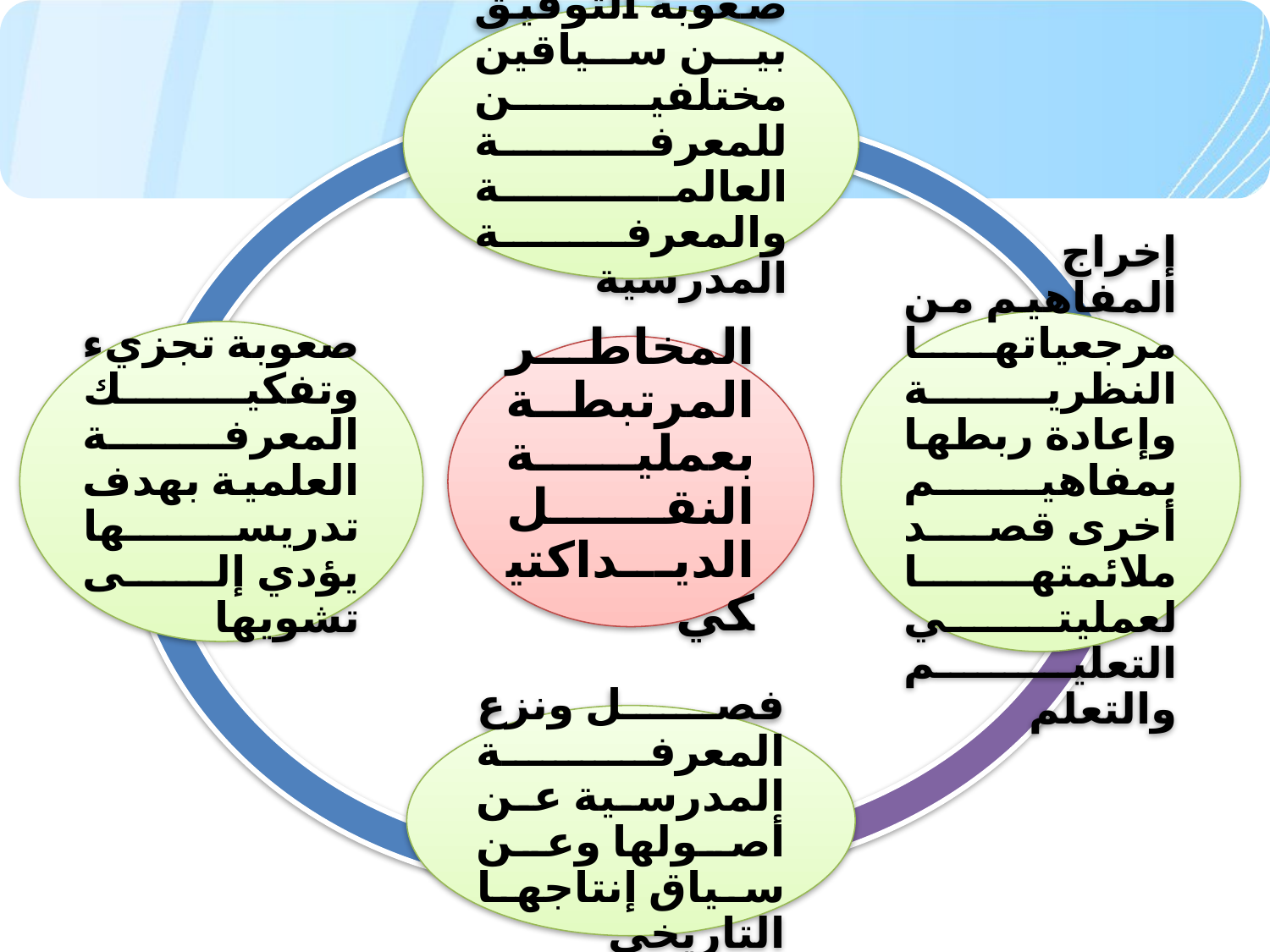

المخاطر المرتبطة بعملية النقل الديـــداكتيكي
صعوبة التوفيق بين سياقين مختلفين للمعرفة العالمة والمعرفة المدرسية
إخراج المفاهيم من مرجعياتها النظرية وإعادة ربطها بمفاهيم أخرى قصد ملائمتها لعمليتي التعليم والتعلم
فصل ونزع المعرفة المدرسية عن أصولها وعن سياق إنتاجها التاريخي
صعوبة تجزيء وتفكيك المعرفة العلمية بهدف تدريسها يؤدي إلى تشويها